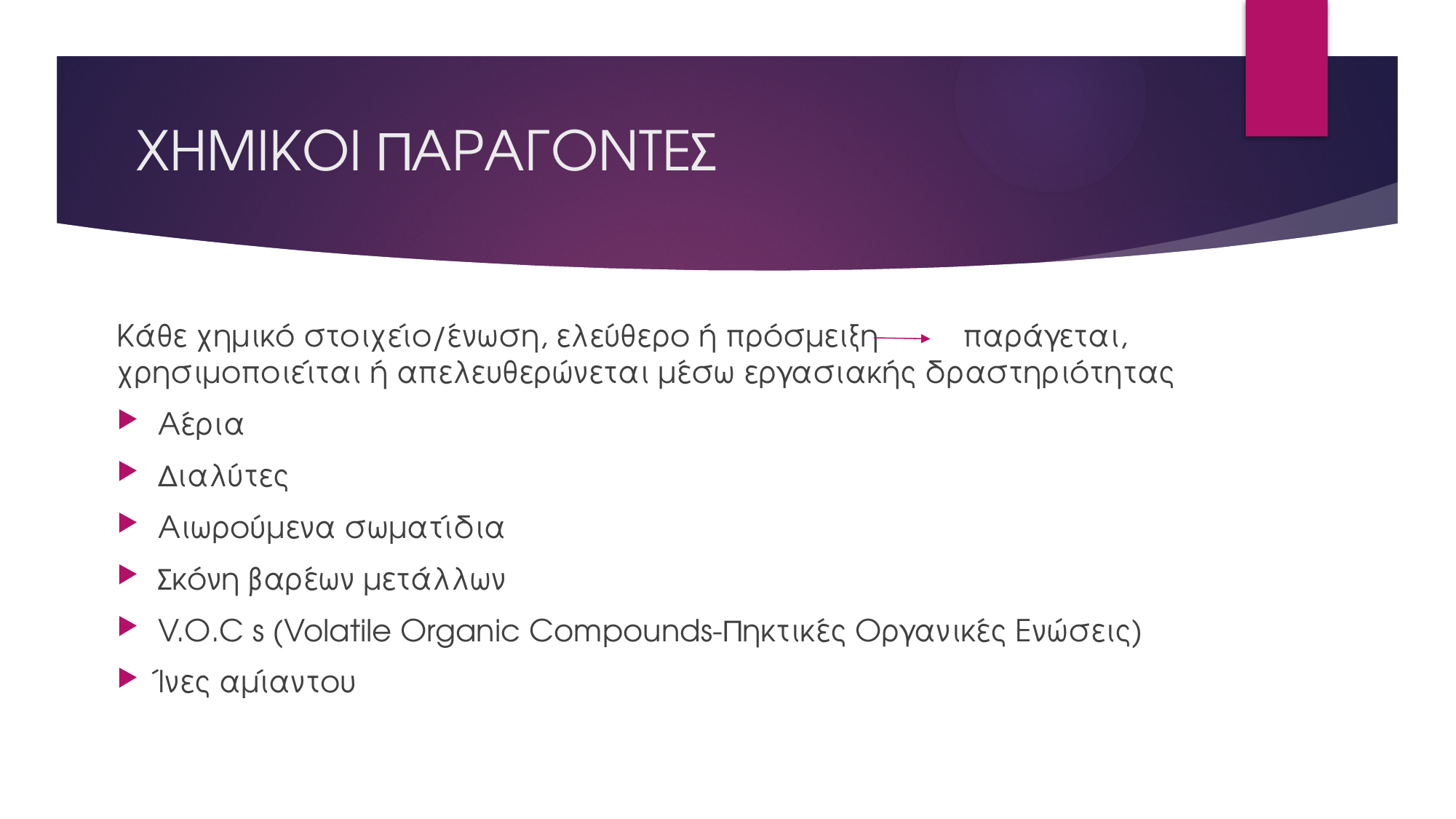

# ΧΗΜΙΚΟΙ ΠΑΡΑΓΟΝΤΕΣ
Κάθε χημικό στοιχείο/ένωση, ελεύθερο ή πρόσμειξη          παράγεται, χρησιμοποιείται ή απελευθερώνεται μέσω εργασιακής δραστηριότητας
Αέρια
Διαλύτες
Αιωρούμενα σωματίδια
Σκόνη βαρέων μετάλλων
V.O.C s (Volatile Organic Compounds-Πηκτικές Οργανικές Ενώσεις)
Ίνες αμίαντου